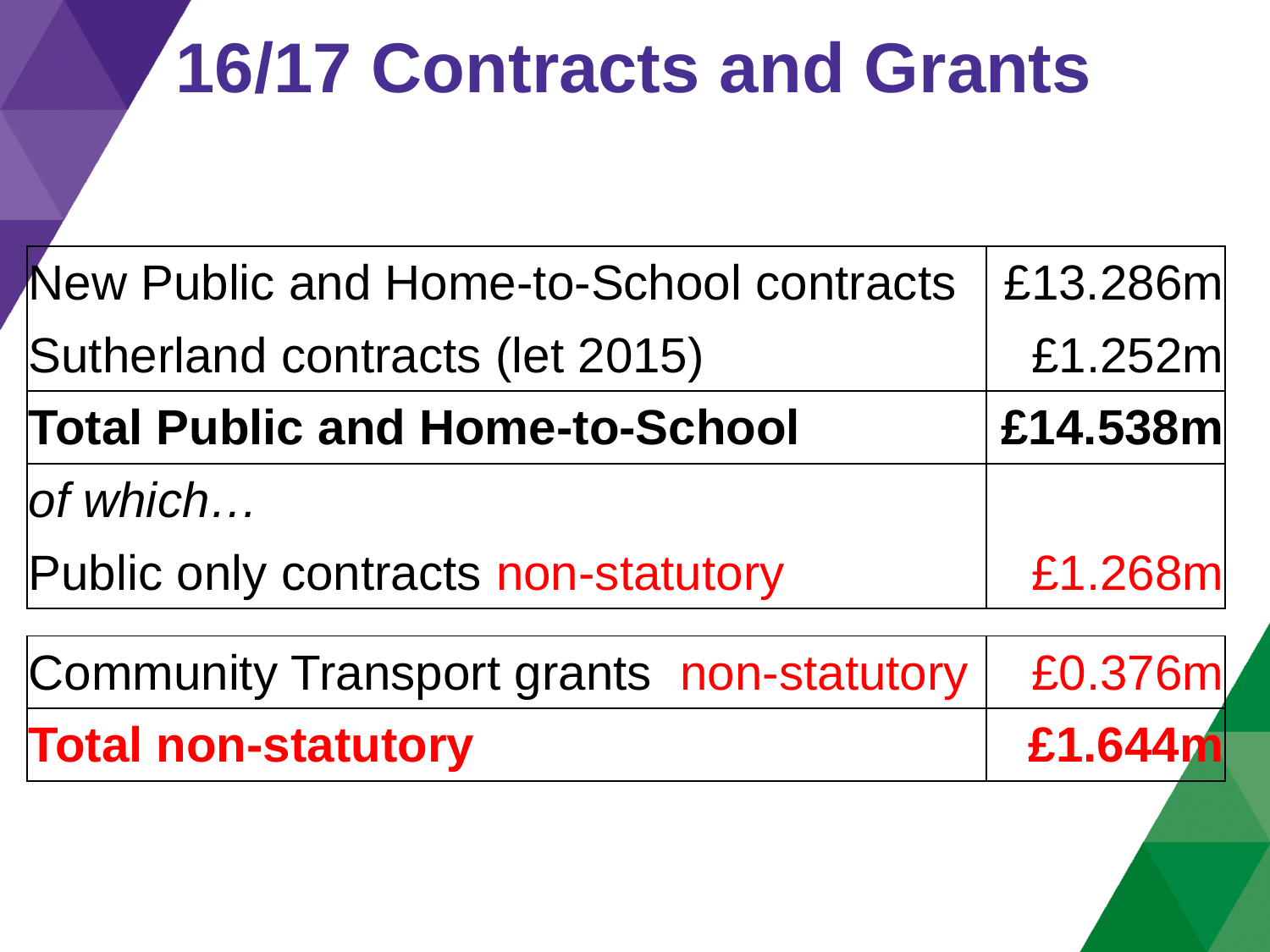

16/17 Contracts and Grants
| New Public and Home-to-School contracts | £13.286m |
| --- | --- |
| Sutherland contracts (let 2015) | £1.252m |
| Total Public and Home-to-School | £14.538m |
| of which… |  |
| Public only contracts non-statutory | £1.268m |
|  |  |
| Community Transport grants non-statutory | £0.376m |
| Total non-statutory | £1.644m |